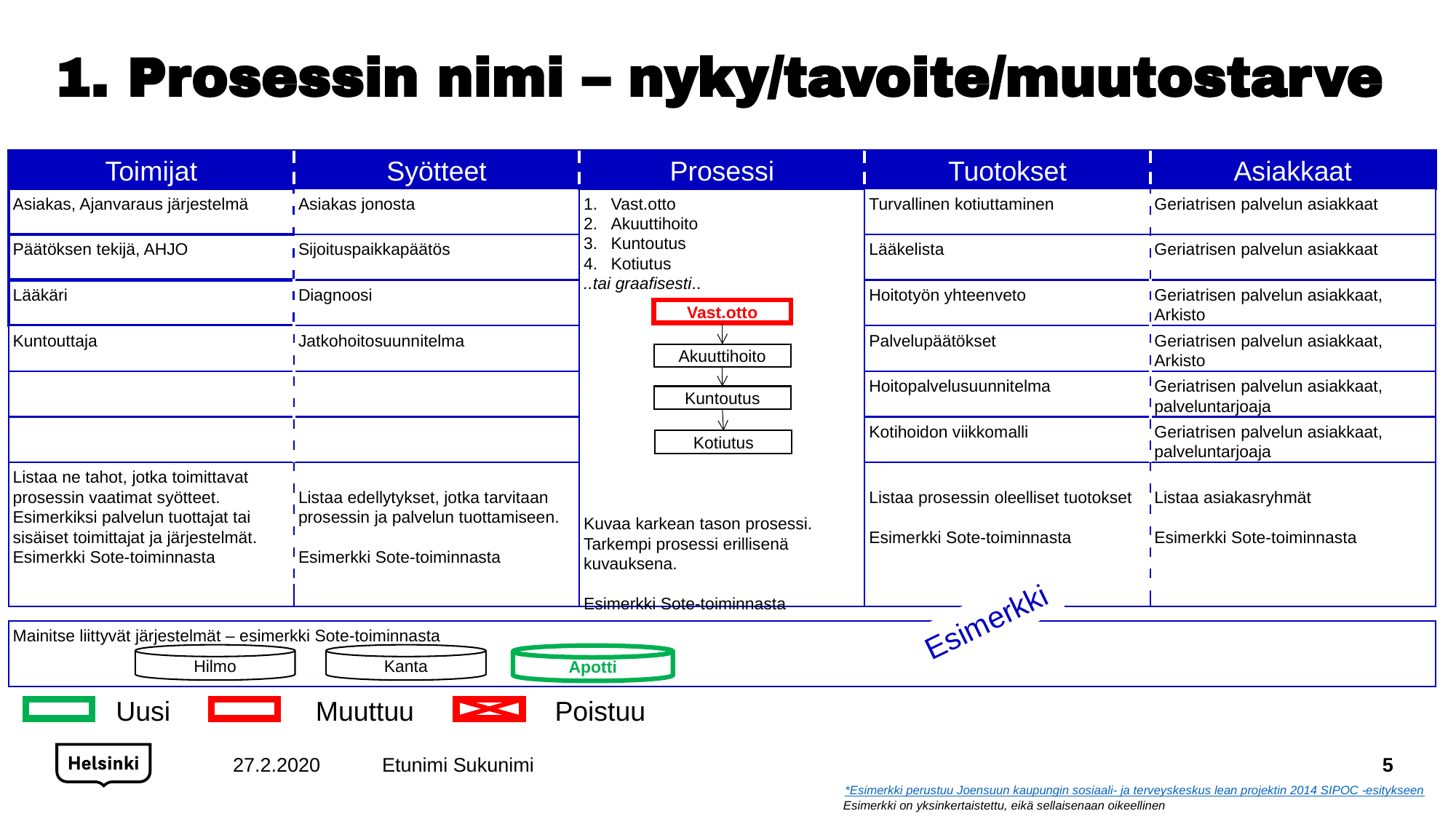

# 1. Prosessin nimi – nyky/tavoite/muutostarve
Toimijat
Syötteet
Prosessi
Tuotokset
Asiakkaat
Asiakas, Ajanvaraus järjestelmä
Asiakas jonosta
Vast.otto
Akuuttihoito
Kuntoutus
Kotiutus
..tai graafisesti..

Kuvaa karkean tason prosessi. Tarkempi prosessi erillisenä kuvauksena.

Esimerkki Sote-toiminnasta

Turvallinen kotiuttaminen
Geriatrisen palvelun asiakkaat
Päätöksen tekijä, AHJO
Sijoituspaikkapäätös
Lääkelista
Geriatrisen palvelun asiakkaat
Lääkäri

Diagnoosi
Hoitotyön yhteenveto
Geriatrisen palvelun asiakkaat, Arkisto
Vast.otto
Kuntouttaja
Jatkohoitosuunnitelma
Palvelupäätökset
Geriatrisen palvelun asiakkaat, Arkisto
Akuuttihoito

Hoitopalvelusuunnitelma

Geriatrisen palvelun asiakkaat, palveluntarjoaja
Kuntoutus

Kotihoidon viikkomalli
Geriatrisen palvelun asiakkaat, palveluntarjoaja
Kotiutus
Listaa ne tahot, jotka toimittavat prosessin vaatimat syötteet.
Esimerkiksi palvelun tuottajat tai sisäiset toimittajat ja järjestelmät.
Esimerkki Sote-toiminnasta

Listaa edellytykset, jotka tarvitaan prosessin ja palvelun tuottamiseen.

Esimerkki Sote-toiminnasta

Listaa asiakasryhmät

Esimerkki Sote-toiminnasta

Listaa prosessin oleelliset tuotokset

Esimerkki Sote-toiminnasta

Esimerkki
Mainitse liittyvät järjestelmät – esimerkki Sote-toiminnasta

Hilmo
Kanta
Apotti
Uusi
Muuttuu
Poistuu

27.2.2020
Etunimi Sukunimi
5
*Esimerkki perustuu Joensuun kaupungin sosiaali- ja terveyskeskus lean projektin 2014 SIPOC -esitykseen
Esimerkki on yksinkertaistettu, eikä sellaisenaan oikeellinen